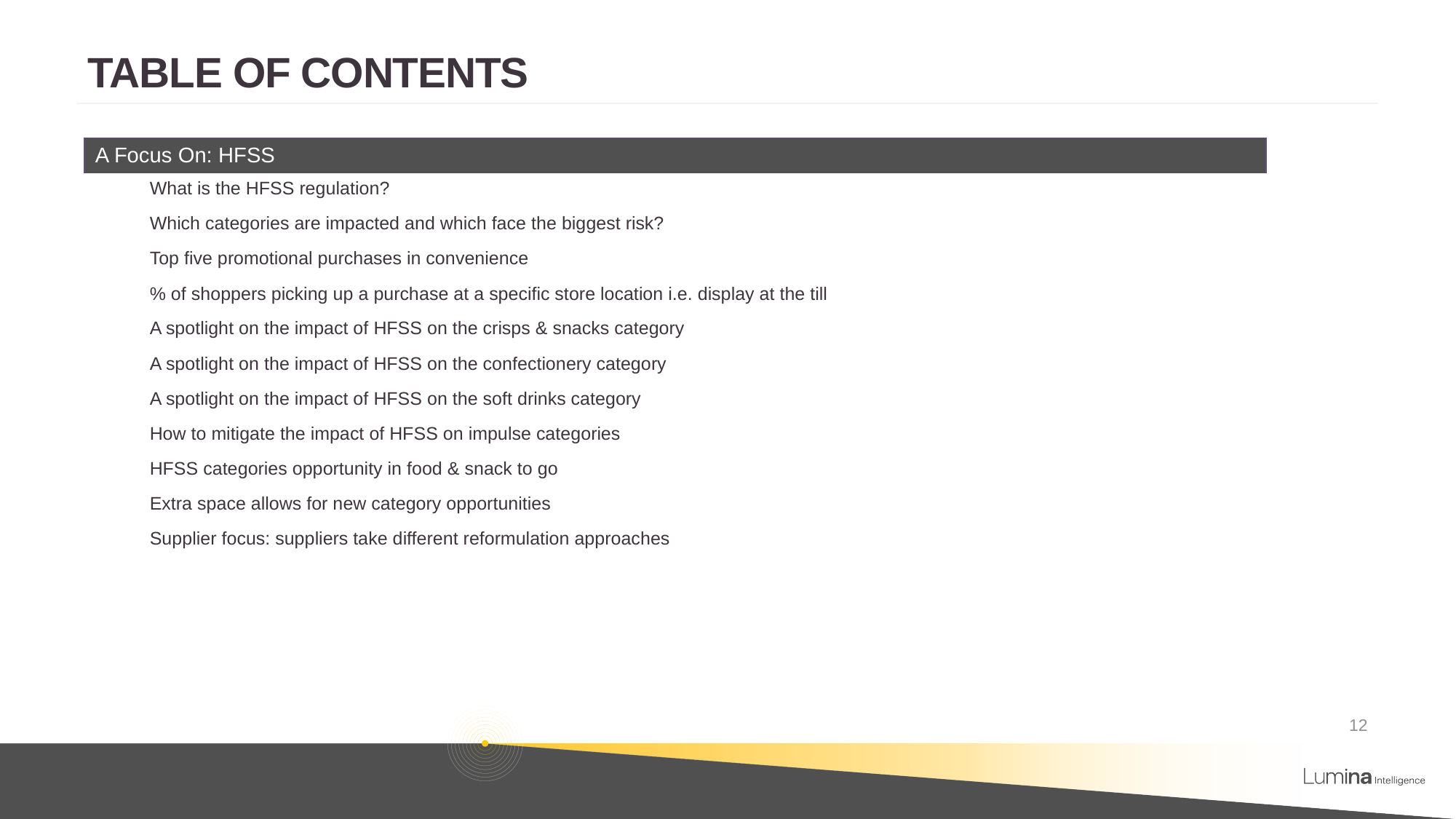

# TABLE OF CONTENTS
| A Focus On: HFSS |
| --- |
| What is the HFSS regulation? |
| Which categories are impacted and which face the biggest risk? |
| Top five promotional purchases in convenience |
| % of shoppers picking up a purchase at a specific store location i.e. display at the till |
| A spotlight on the impact of HFSS on the crisps & snacks category |
| A spotlight on the impact of HFSS on the confectionery category |
| A spotlight on the impact of HFSS on the soft drinks category |
| How to mitigate the impact of HFSS on impulse categories |
| HFSS categories opportunity in food & snack to go |
| Extra space allows for new category opportunities |
| Supplier focus: suppliers take different reformulation approaches |
|  |
|  |
|  |